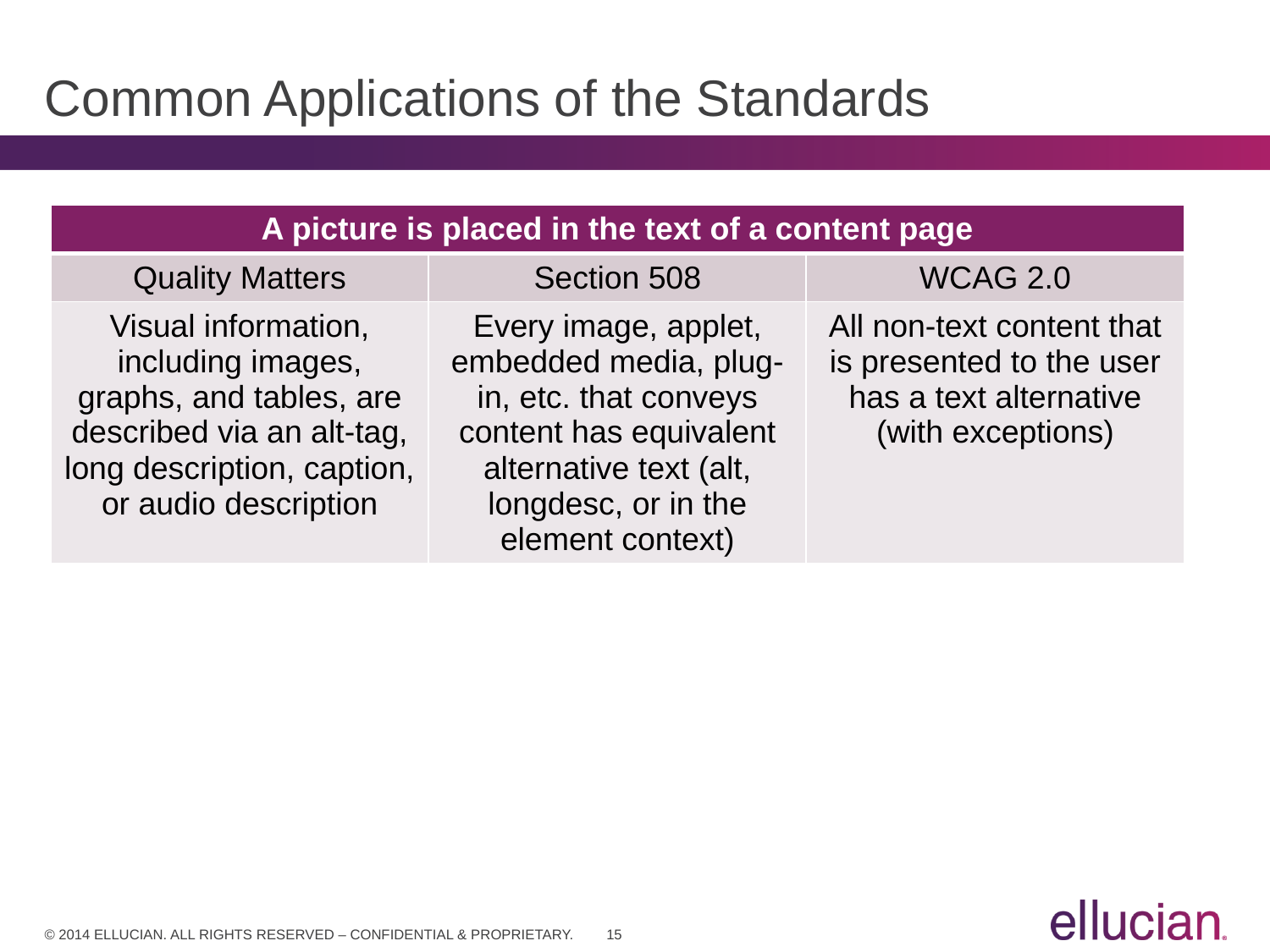

# Common Applications of the Standards
| A picture is placed in the text of a content page |  |  |
| --- | --- | --- |
| Quality Matters | Section 508 | WCAG 2.0 |
| Visual information, including images, graphs, and tables, are described via an alt-tag, long description, caption, or audio description | Every image, applet, embedded media, plug-in, etc. that conveys content has equivalent alternative text (alt, longdesc, or in the element context) | All non-text content that is presented to the user has a text alternative (with exceptions) |